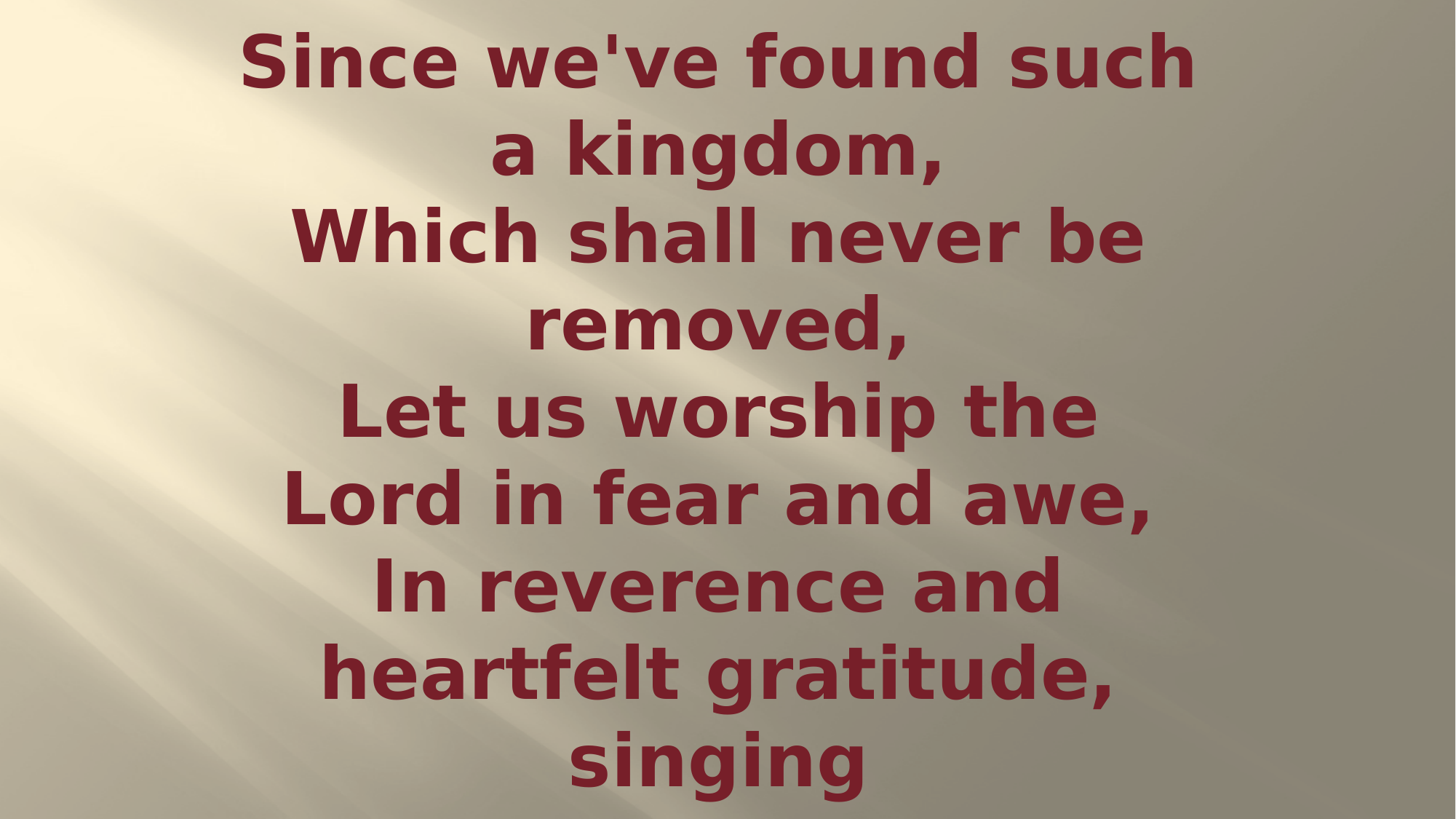

# Since we've found such a kingdom, Which shall never be removed, Let us worship the Lord in fear and awe, In reverence and heartfelt gratitude, singing